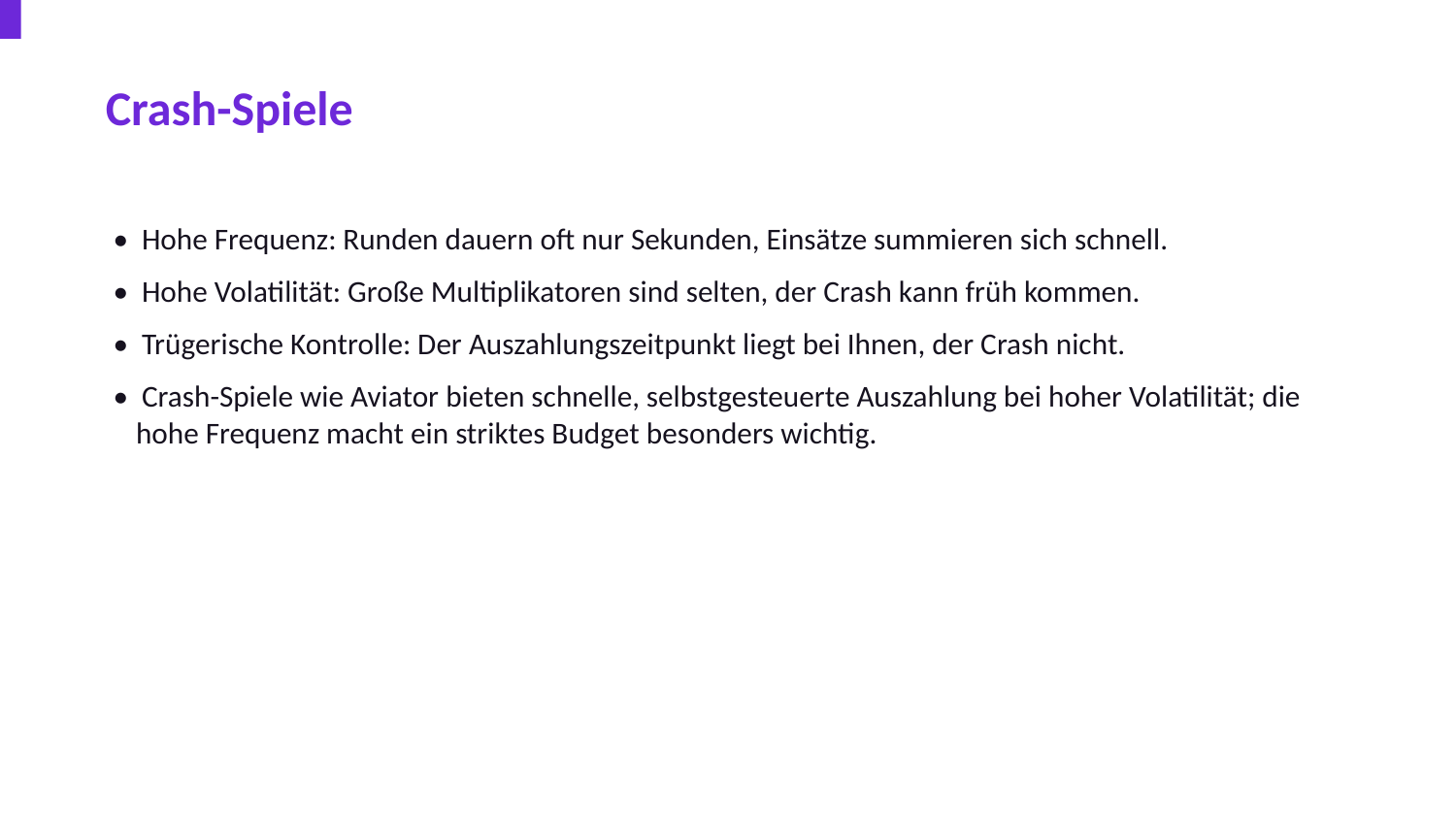

Crash-Spiele
•  Hohe Frequenz: Runden dauern oft nur Sekunden, Einsätze summieren sich schnell.
•  Hohe Volatilität: Große Multiplikatoren sind selten, der Crash kann früh kommen.
•  Trügerische Kontrolle: Der Auszahlungszeitpunkt liegt bei Ihnen, der Crash nicht.
•  Crash-Spiele wie Aviator bieten schnelle, selbstgesteuerte Auszahlung bei hoher Volatilität; die hohe Frequenz macht ein striktes Budget besonders wichtig.